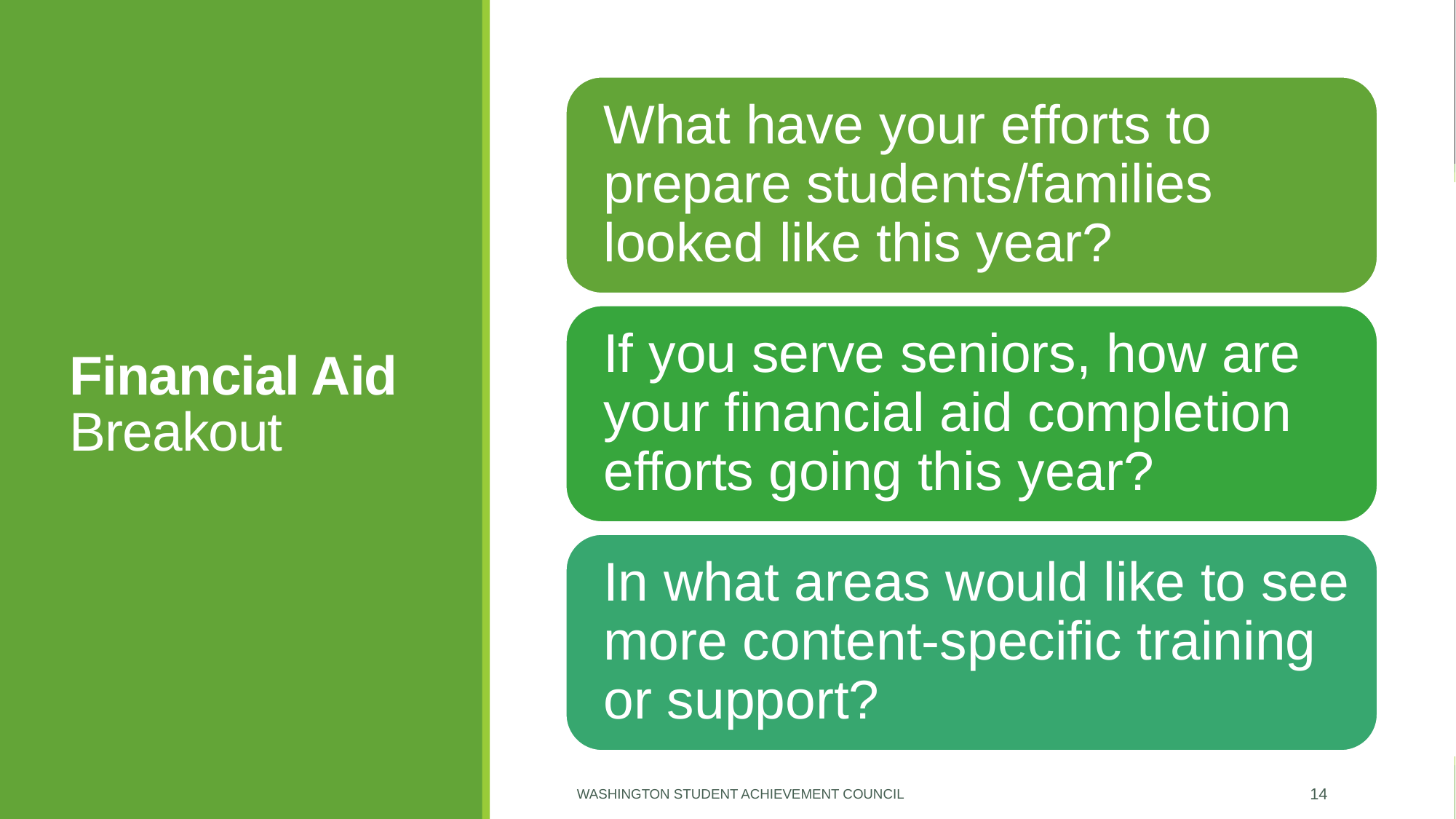

# Financial Aid Breakout
What have your efforts to prepare students/families looked like this year?
If you serve seniors, how are your financial aid completion efforts going this year?
In what areas would like to see more content-specific training or support?

Washington Student Achievement Council
14